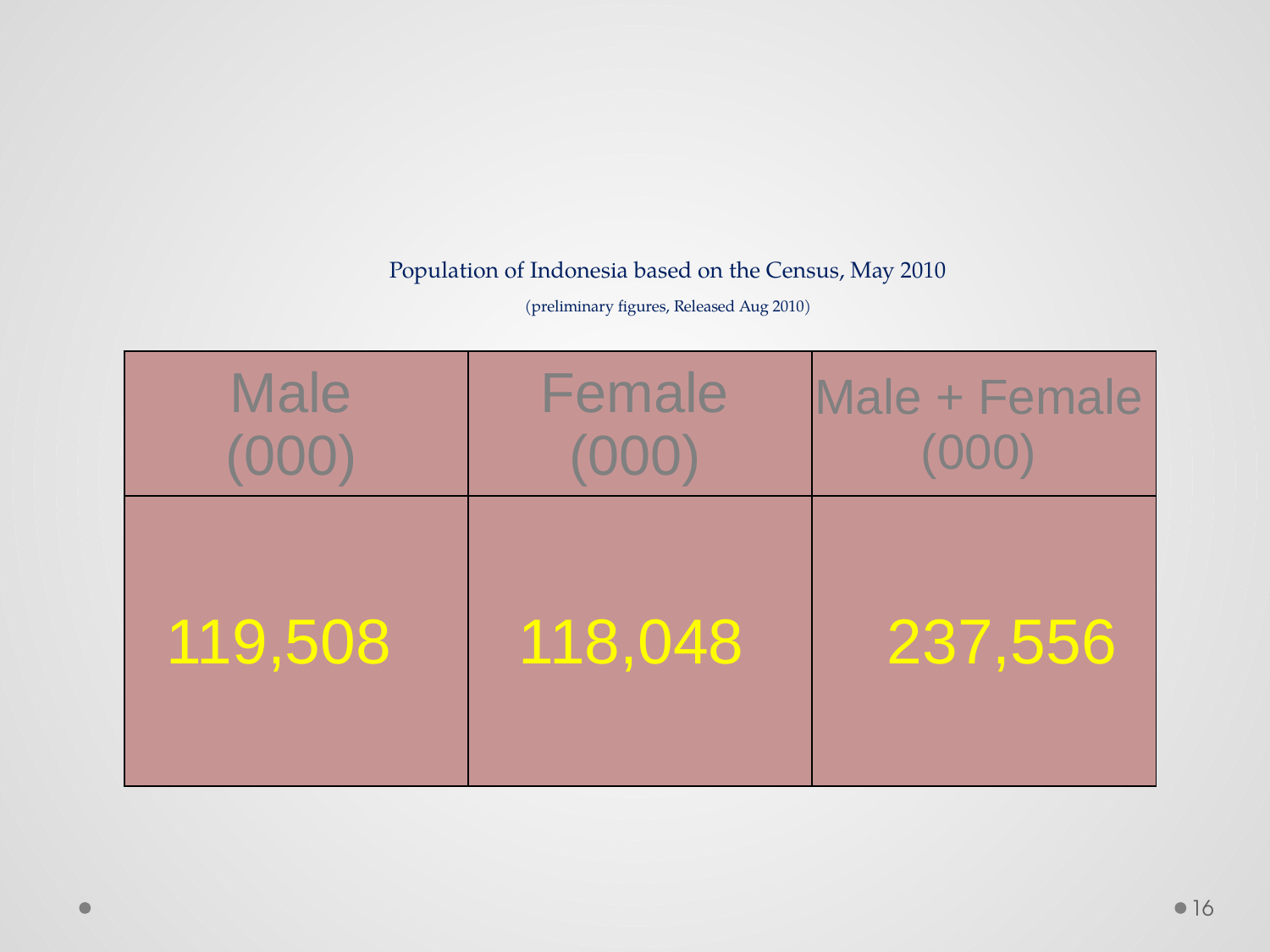

# Population of Indonesia based on the Census, May 2010 (preliminary figures, Released Aug 2010)
| Male (000) | Female (000) | Male + Female (000) |
| --- | --- | --- |
| 119,508 | 118,048 | 237,556 |
16